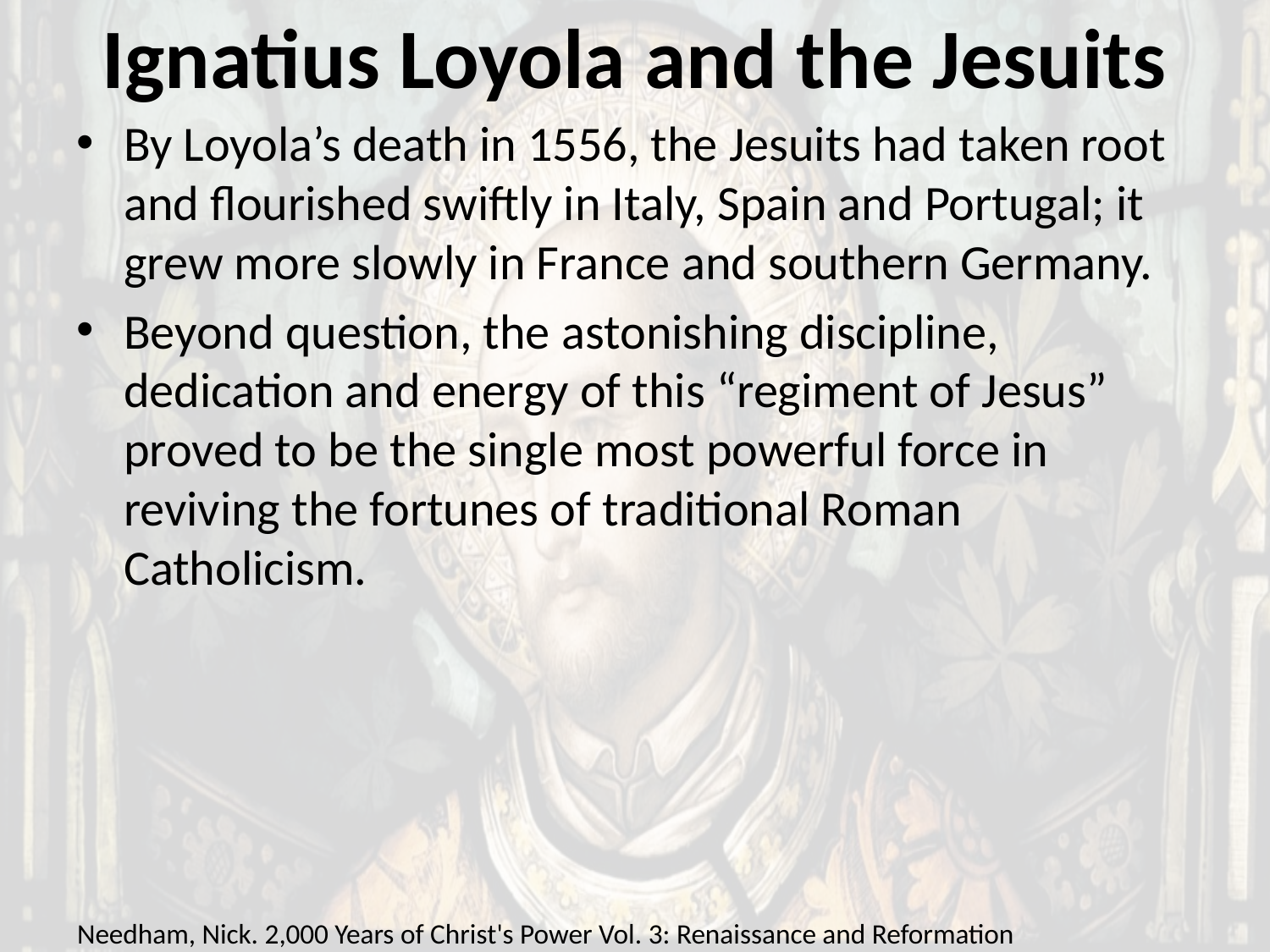

# Ignatius Loyola and the Jesuits
By Loyola’s death in 1556, the Jesuits had taken root and flourished swiftly in Italy, Spain and Portugal; it grew more slowly in France and southern Germany.
Beyond question, the astonishing discipline, dedication and energy of this “regiment of Jesus” proved to be the single most powerful force in reviving the fortunes of traditional Roman Catholicism.
Needham, Nick. 2,000 Years of Christ's Power Vol. 3: Renaissance and Reformation